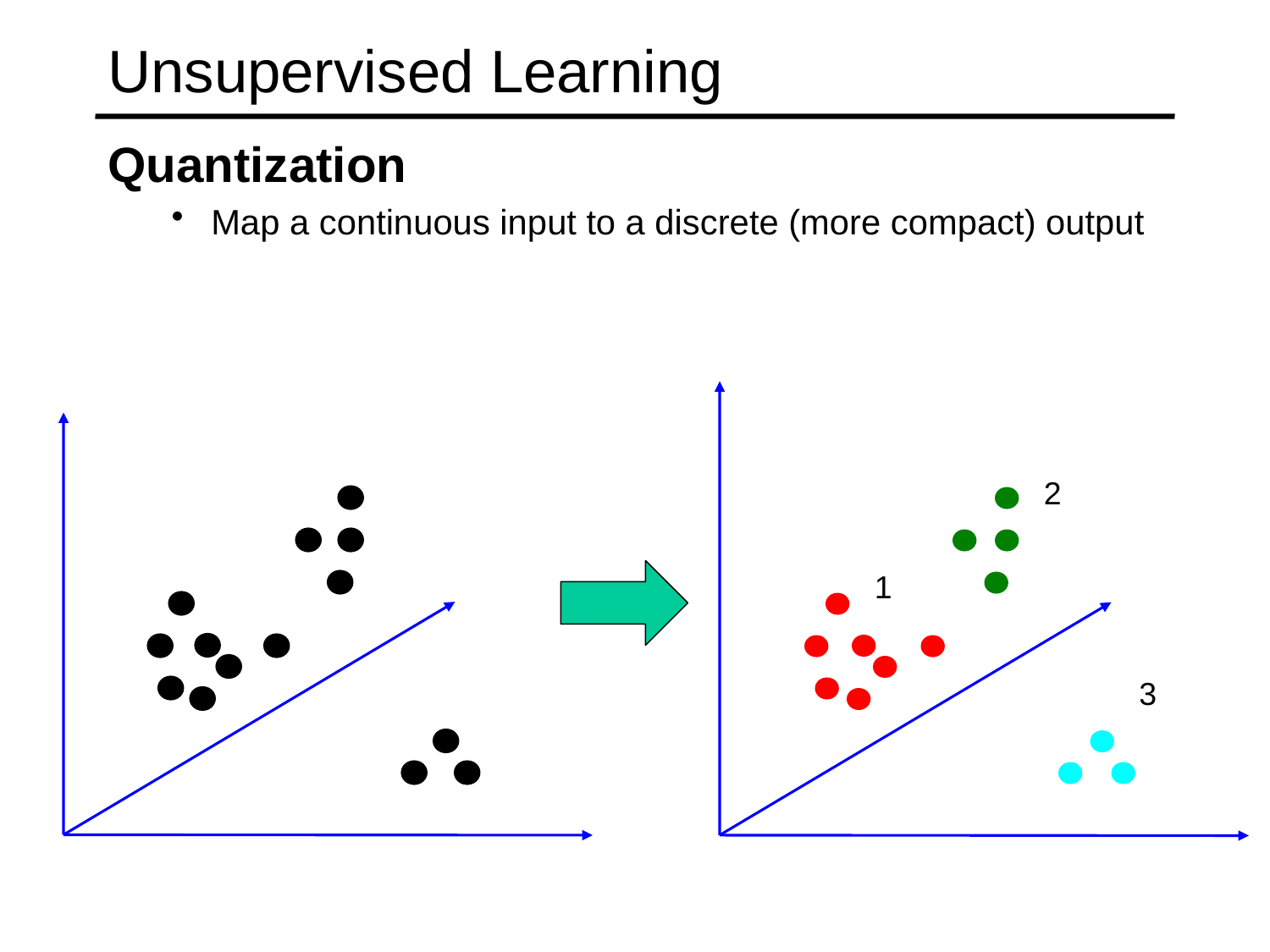

# Unsupervised Learning
Quantization
Map a continuous input to a discrete (more compact) output

2

1

3